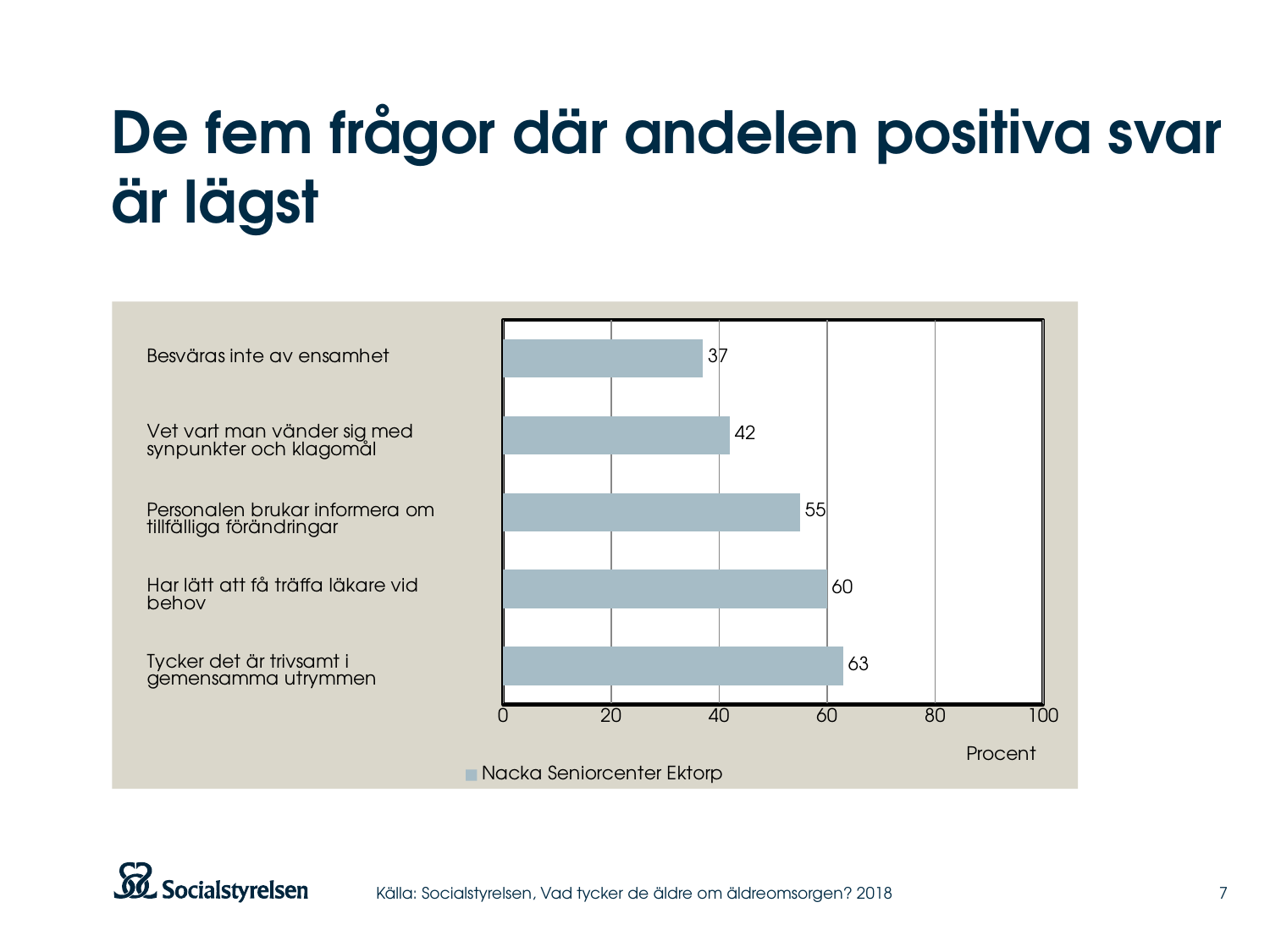

# De fem frågor där andelen positiva svar är lägst

### Chart

| Category | Nacka Seniorcenter Ektorp |
|---|---|
| Tycker det är trivsamt i gemensamma utrymmen | 63.0 |
| Har lätt att få träffa läkare vid behov | 60.0 |
| Personalen brukar informera om tillfälliga förändringar | 55.0 |
| Vet vart man vänder sig med synpunkter och klagomål | 42.0 |
| Besväras inte av ensamhet | 37.0 |
Källa: Socialstyrelsen, Vad tycker de äldre om äldreomsorgen? 2018
7